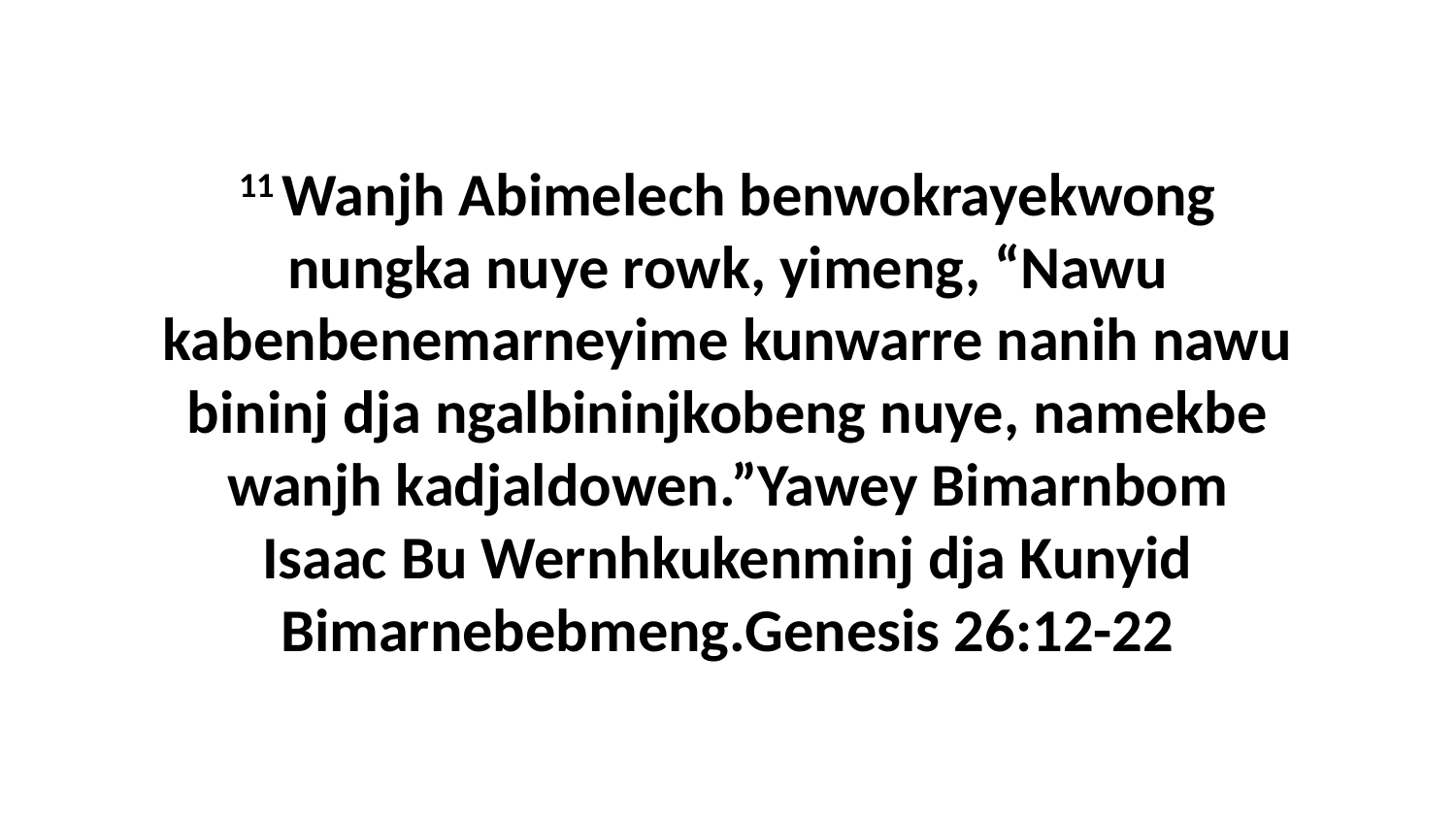

11 Wanjh Abimelech benwokrayekwong nungka nuye rowk, yimeng, “Nawu kabenbenemarneyime kunwarre nanih nawu bininj dja ngalbininjkobeng nuye, namekbe wanjh kadjaldowen.”Yawey Bimarnbom Isaac Bu Wernhkukenminj dja Kunyid Bimarnebebmeng.Genesis 26:12-22